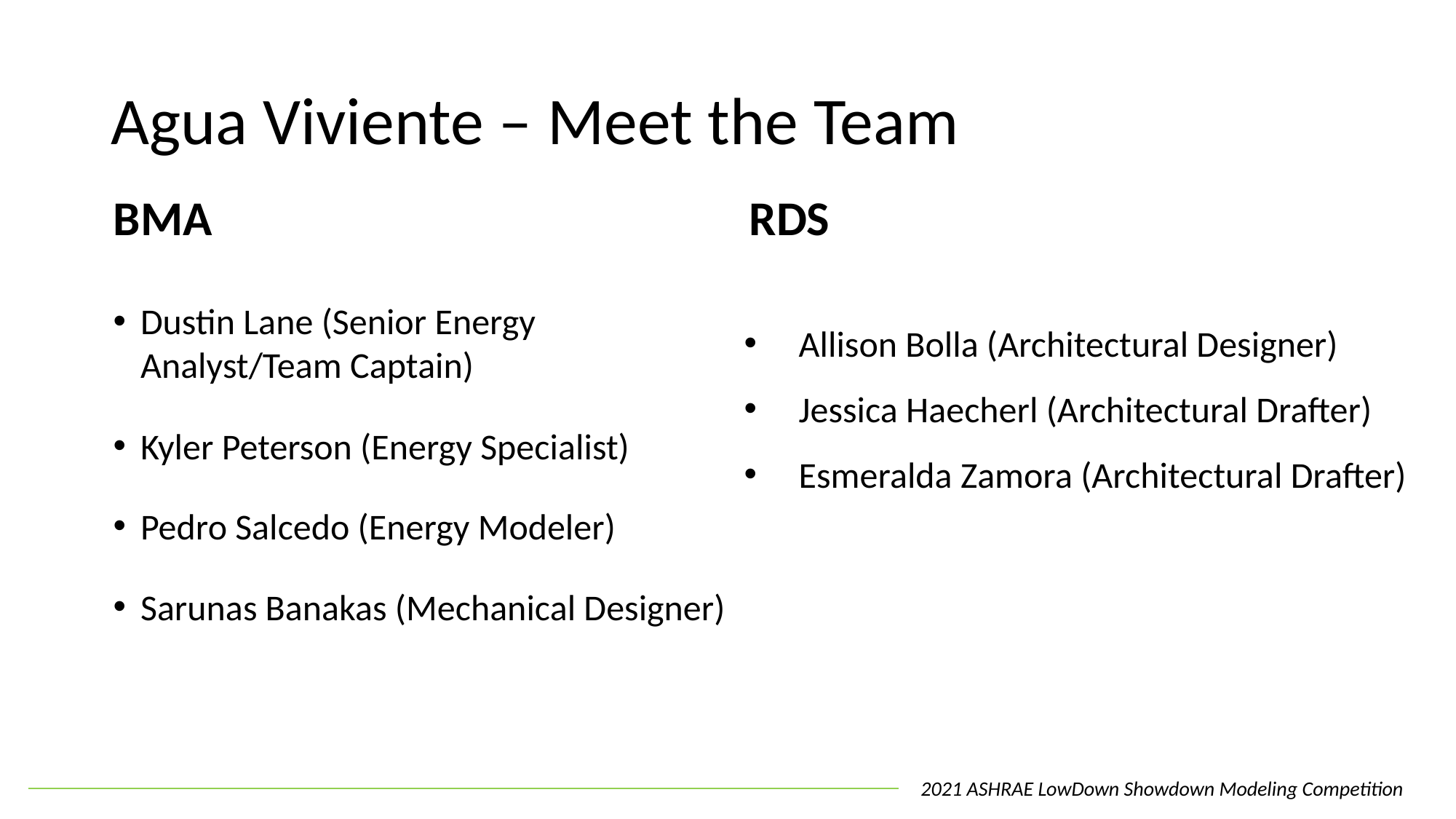

# Agua Viviente – Meet the Team
RDS
BMA
Dustin Lane (Senior Energy Analyst/Team Captain)
Kyler Peterson (Energy Specialist)
Pedro Salcedo (Energy Modeler)
Sarunas Banakas (Mechanical Designer)
Allison Bolla (Architectural Designer)
Jessica Haecherl (Architectural Drafter)
Esmeralda Zamora (Architectural Drafter)
2021 ASHRAE LowDown Showdown Modeling Competition